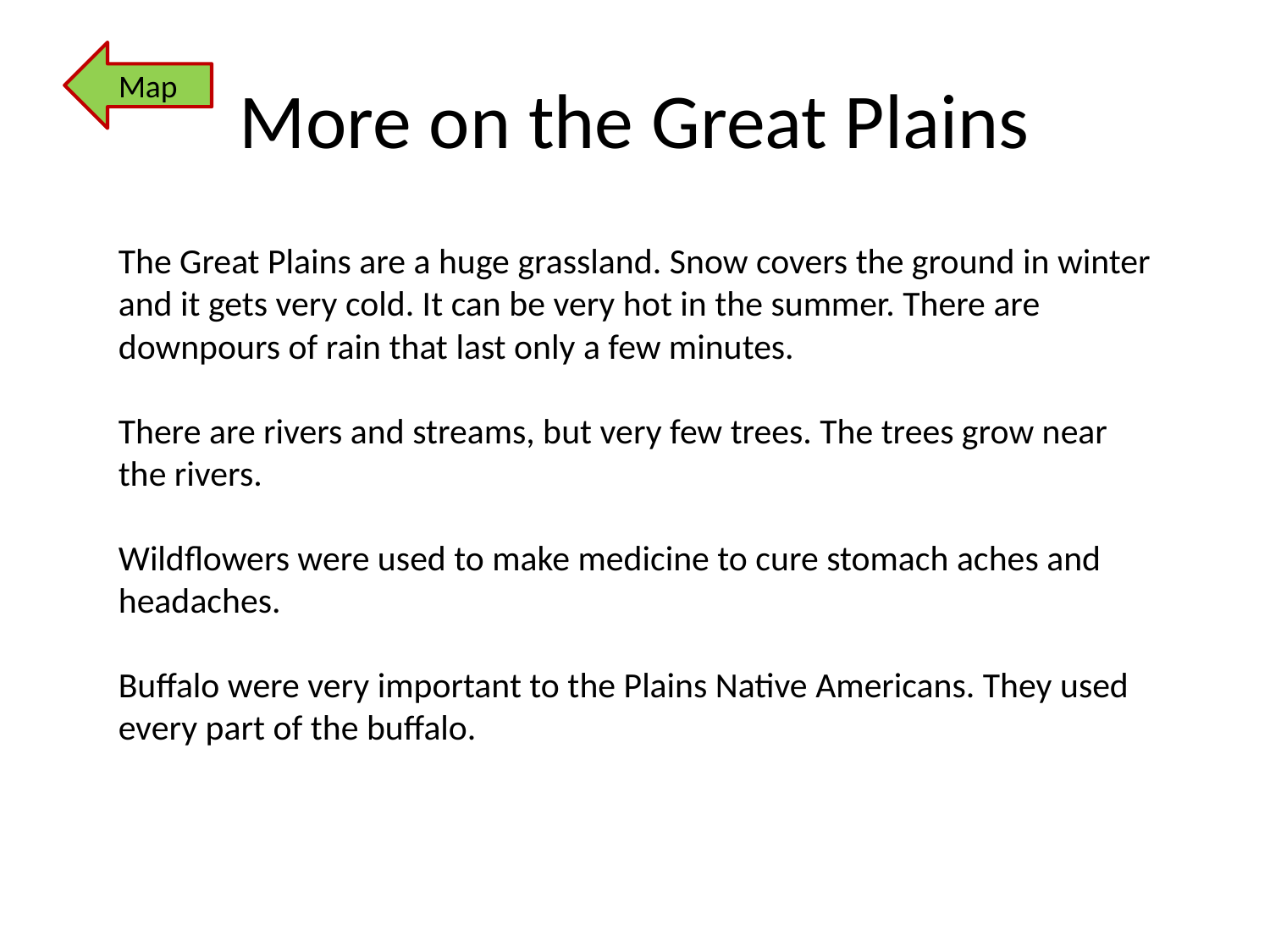

# More on the Great Plains

Map
The Great Plains are a huge grassland. Snow covers the ground in winter and it gets very cold. It can be very hot in the summer. There are downpours of rain that last only a few minutes.

There are rivers and streams, but very few trees. The trees grow near the rivers.

Wildflowers were used to make medicine to cure stomach aches and headaches.

Buffalo were very important to the Plains Native Americans. They used every part of the buffalo.